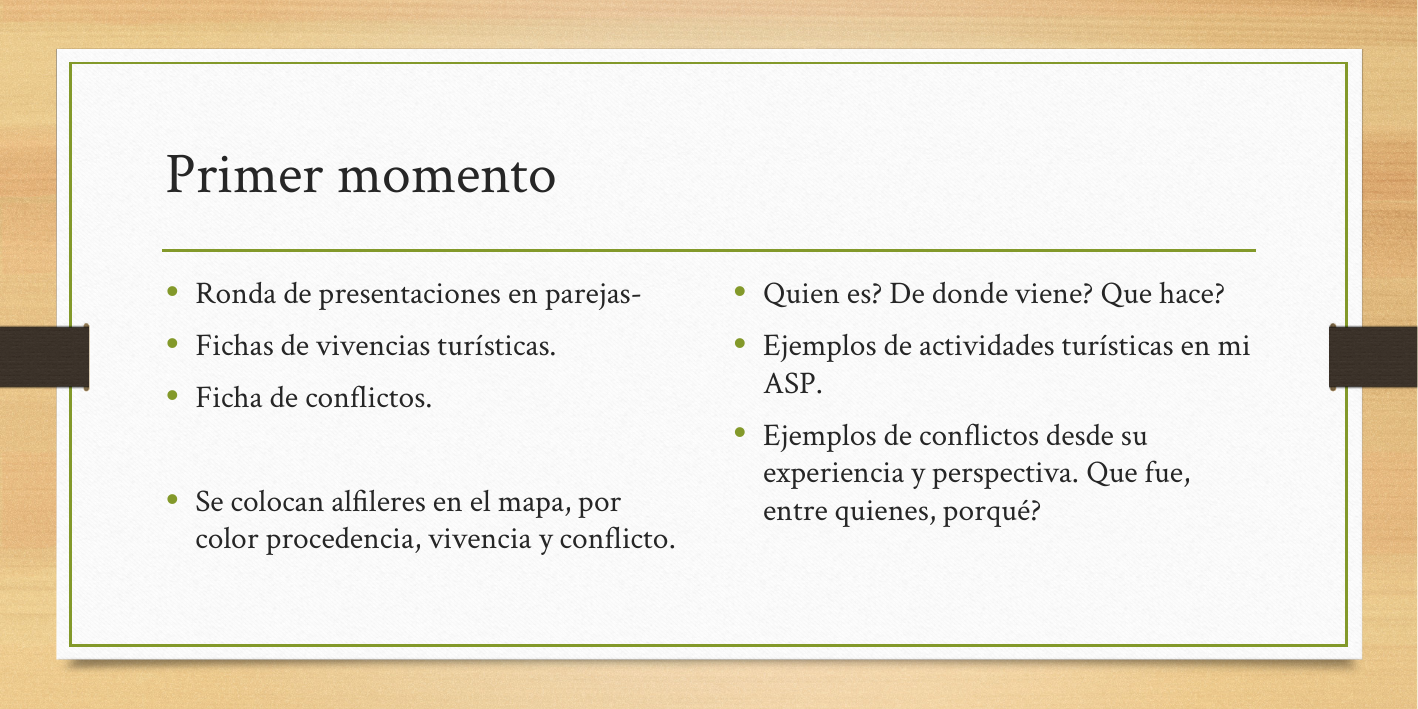

# Primer momento
Ronda de presentaciones en parejas-
Fichas de vivencias turísticas.
Ficha de conflictos.

Se colocan alfileres en el mapa, por color procedencia, vivencia y conflicto.
Quien es? De donde viene? Que hace?
Ejemplos de actividades turísticas en mi ASP.
Ejemplos de conflictos desde su experiencia y perspectiva. Que fue, entre quienes, porqué?